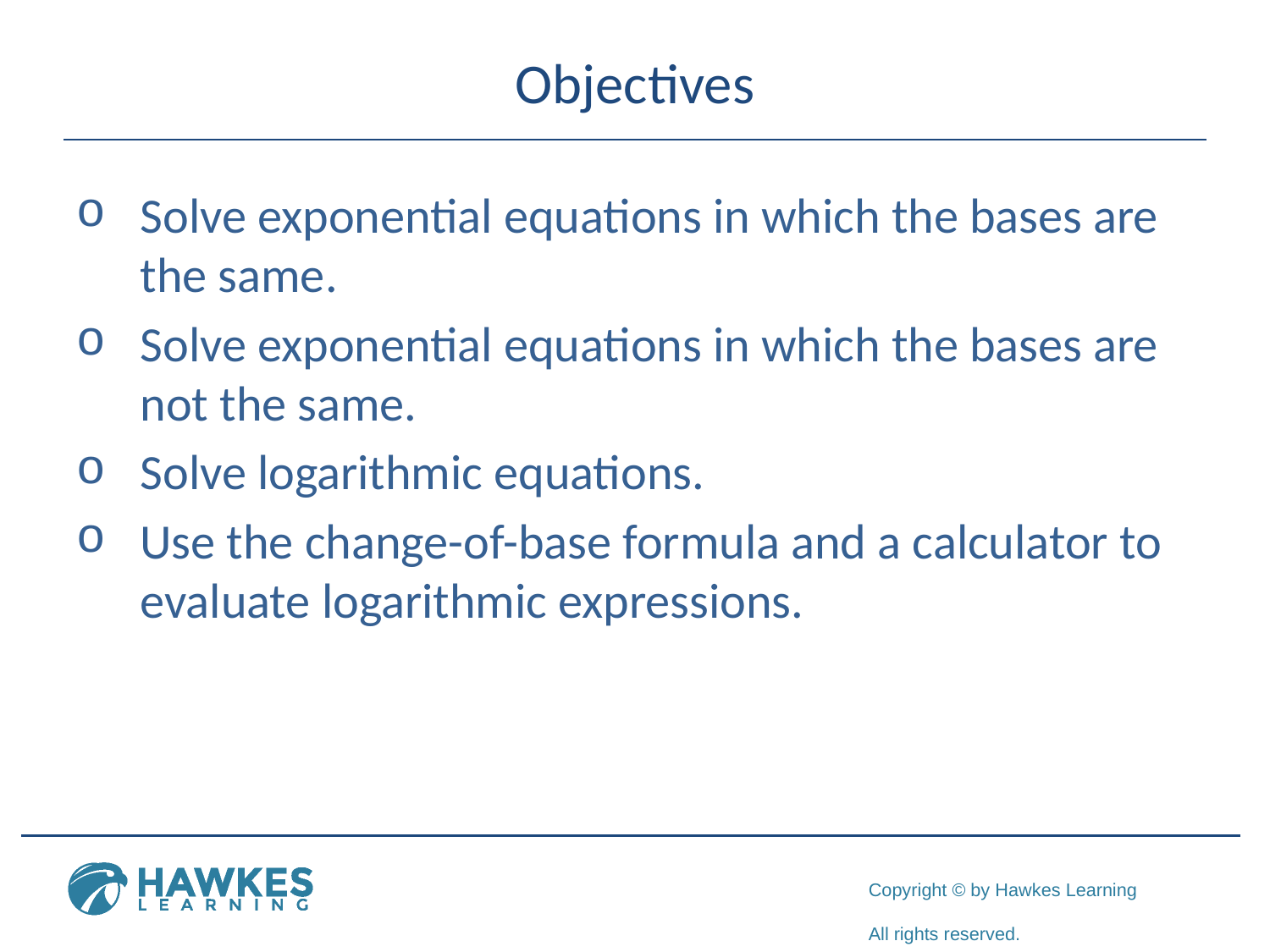

# Objectives
Solve exponential equations in which the bases are the same.
Solve exponential equations in which the bases are not the same.
Solve logarithmic equations.
Use the change-of-base formula and a calculator to evaluate logarithmic expressions.